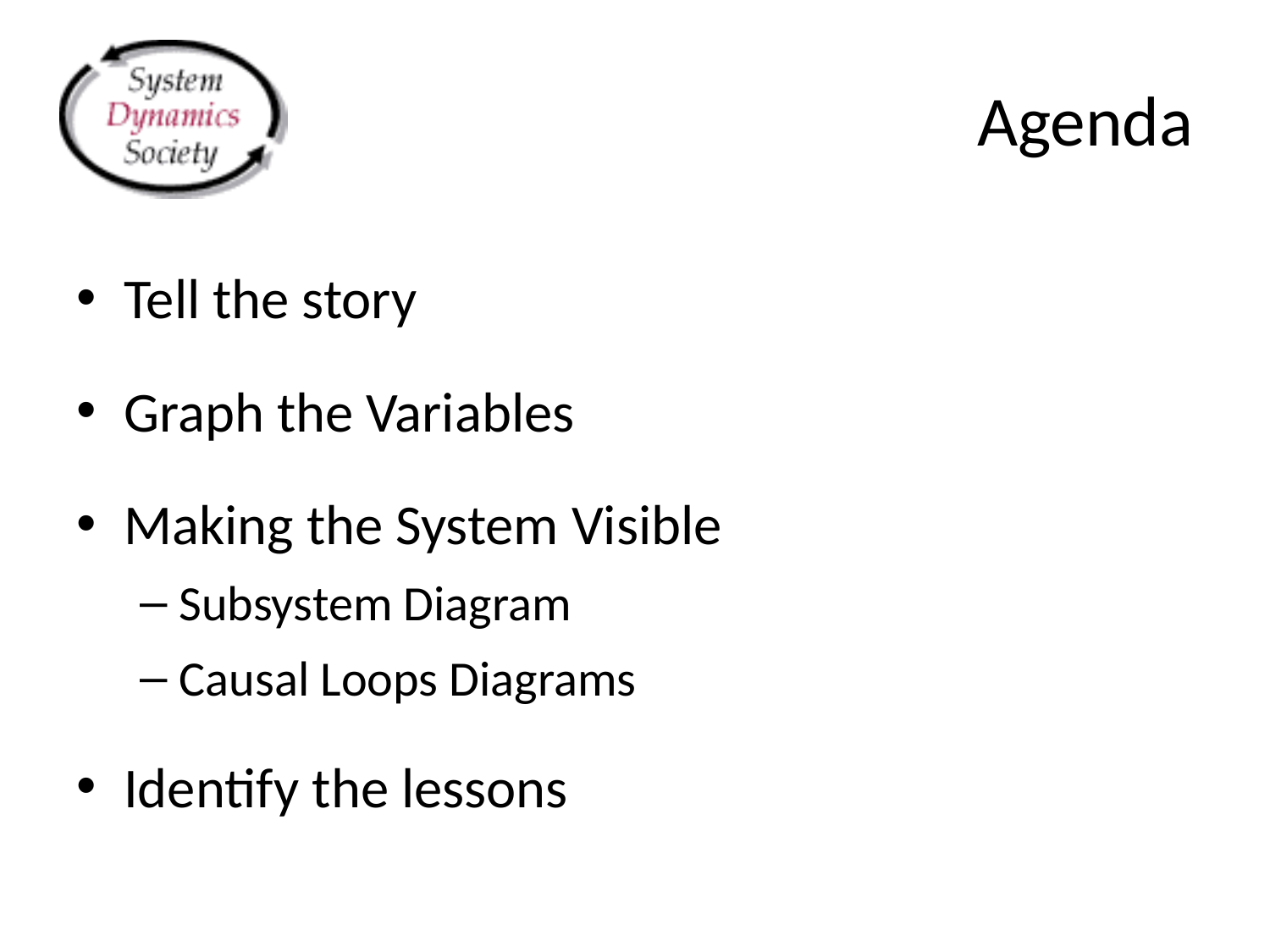

# Agenda
Tell the story
Graph the Variables
Making the System Visible
Subsystem Diagram
Causal Loops Diagrams
Identify the lessons